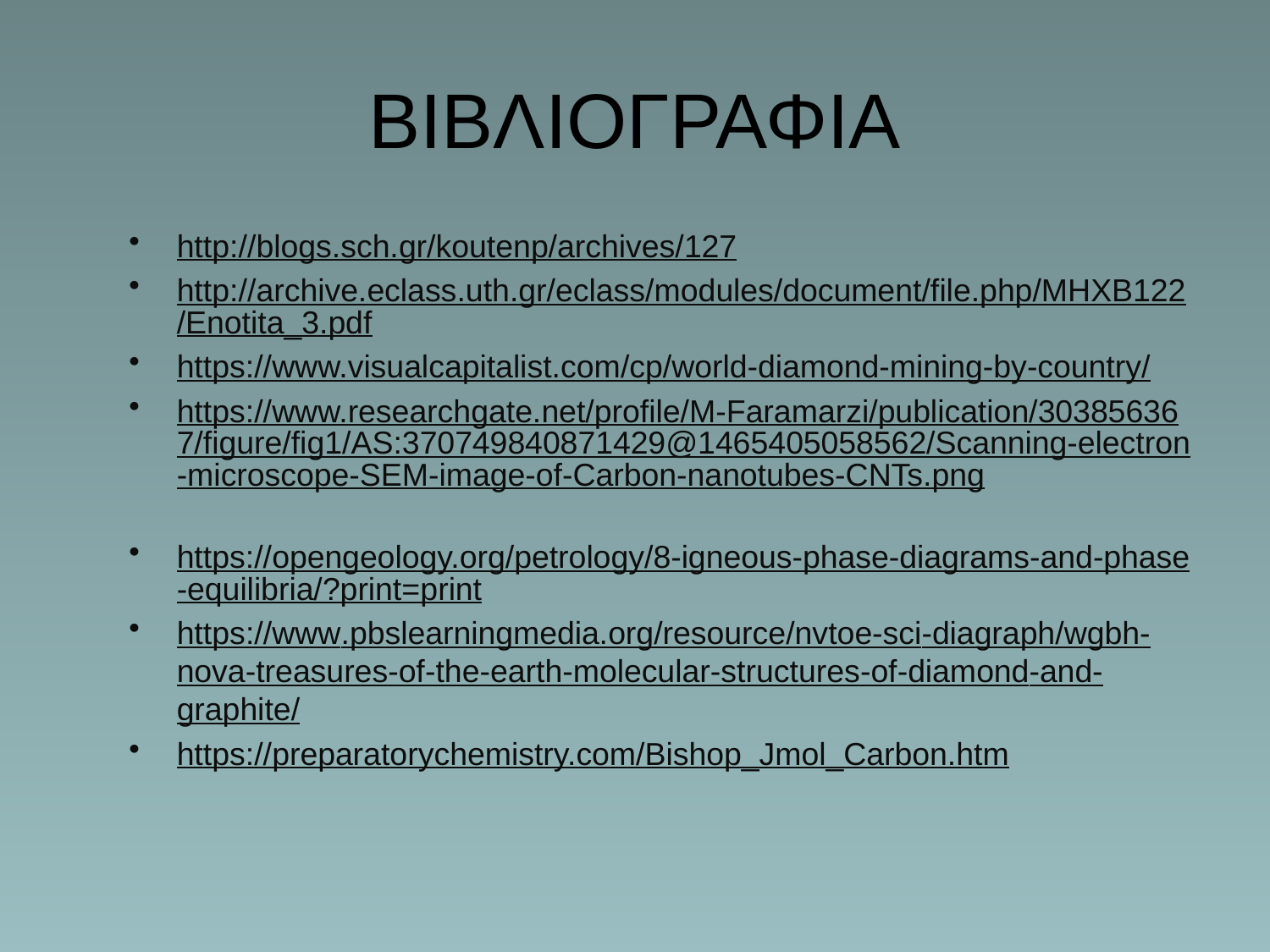

# ΒΙΒΛΙΟΓΡΑΦΙΑ
http://blogs.sch.gr/koutenp/archives/127
http://archive.eclass.uth.gr/eclass/modules/document/file.php/MHXB122/Enotita_3.pdf
https://www.visualcapitalist.com/cp/world-diamond-mining-by-country/
https://www.researchgate.net/profile/M-Faramarzi/publication/303856367/figure/fig1/AS:370749840871429@1465405058562/Scanning-electron-microscope-SEM-image-of-Carbon-nanotubes-CNTs.png
https://opengeology.org/petrology/8-igneous-phase-diagrams-and-phase-equilibria/?print=print
https://www.pbslearningmedia.org/resource/nvtoe-sci-diagraph/wgbh-nova-treasures-of-the-earth-molecular-structures-of-diamond-and-graphite/
https://preparatorychemistry.com/Bishop_Jmol_Carbon.htm